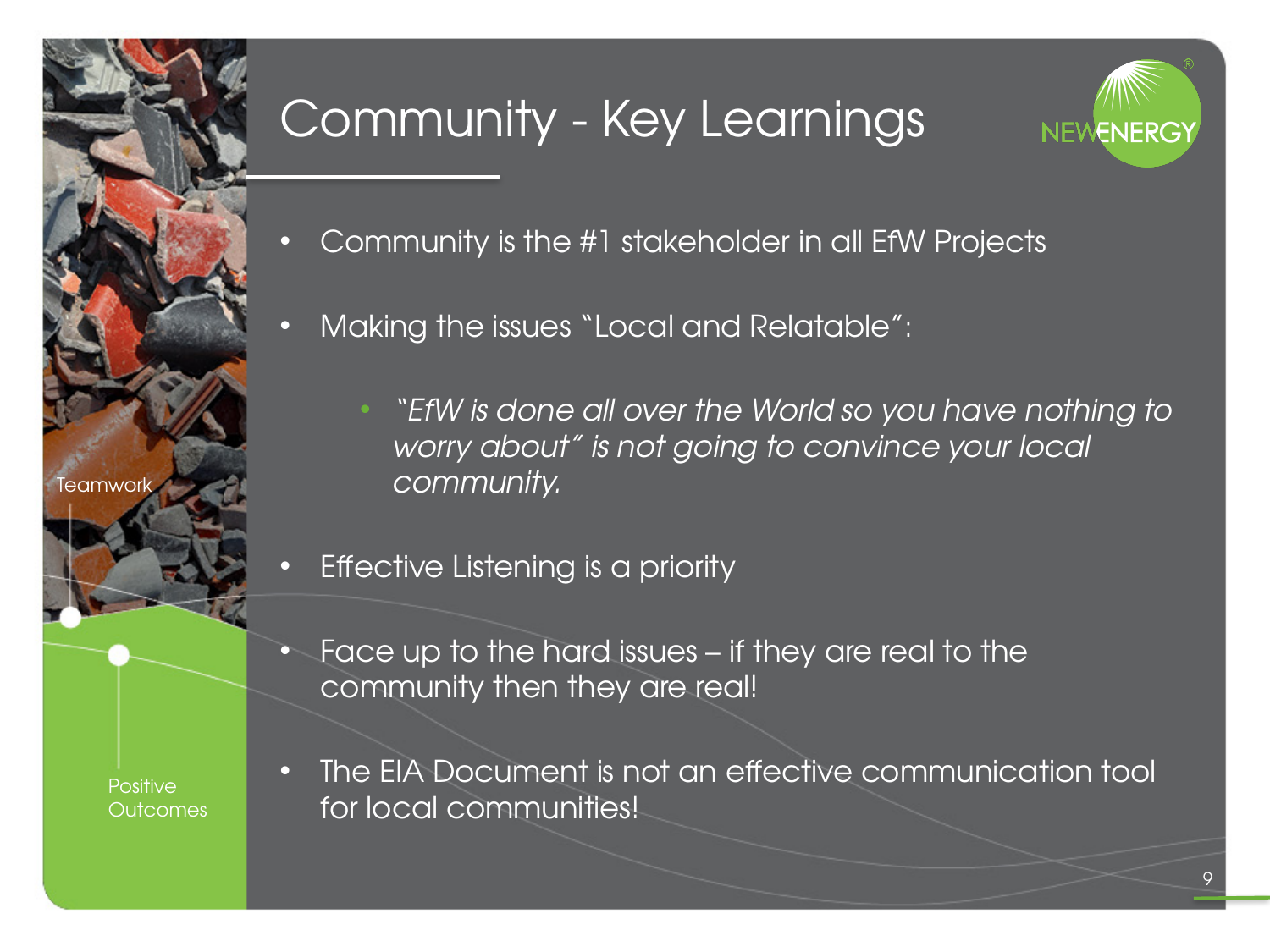

# Community - Key Learnings
Community is the #1 stakeholder in all EfW Projects

Making the issues “Local and Relatable”:

“EfW is done all over the World so you have nothing to worry about” is not going to convince your local community.

Effective Listening is a priority

Face up to the hard issues – if they are real to the community then they are real!

The EIA Document is not an effective communication tool for local communities!

9